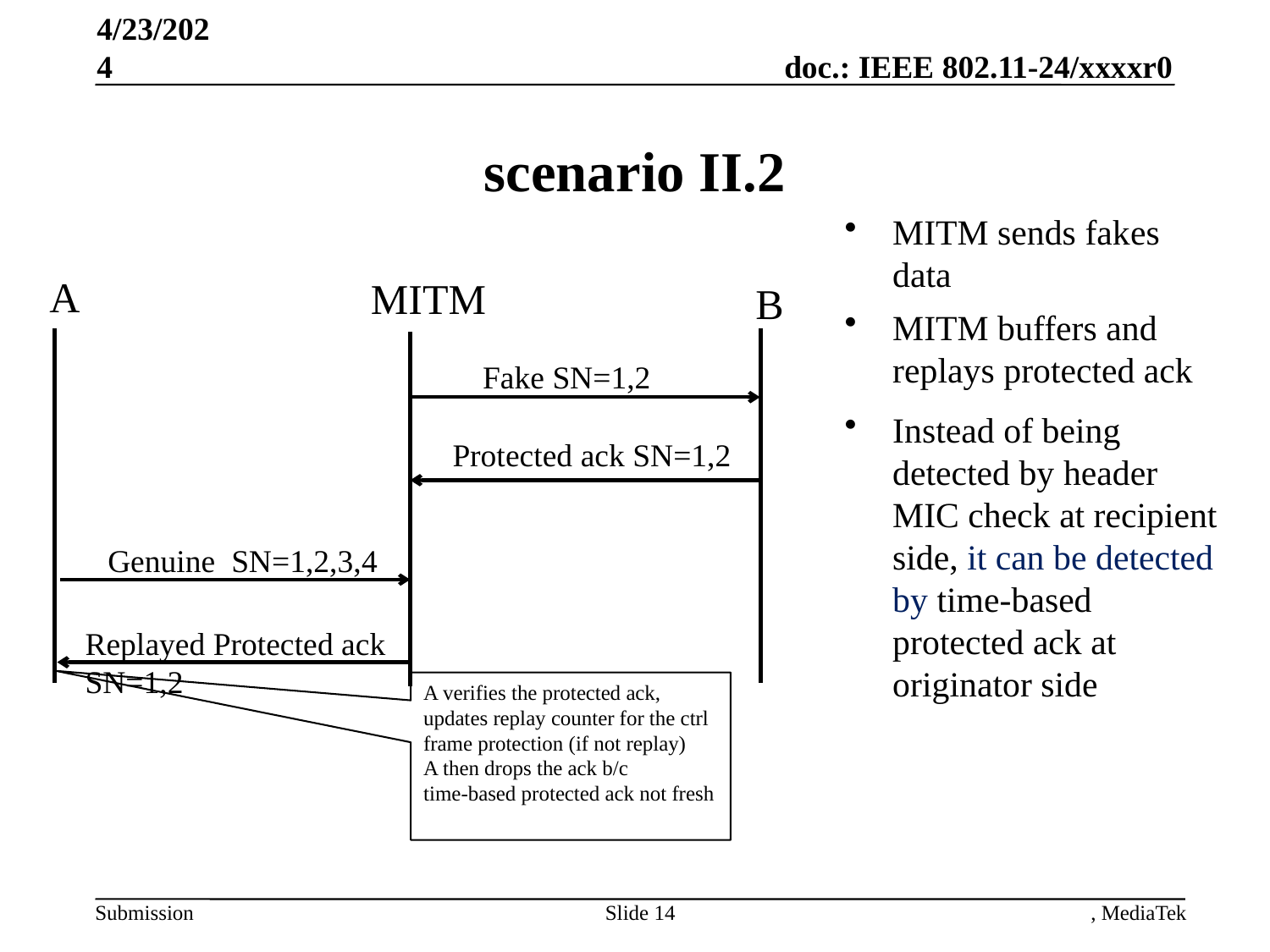

4/23/2024
# scenario II.2
MITM sends fakes data
MITM buffers and replays protected ack
Instead of being detected by header MIC check at recipient side, it can be detected by time-based protected ack at originator side

A
MITM
B
Fake SN=1,2
Protected ack SN=1,2
Genuine  SN=1,2,3,4
Replayed Protected ack SN=1,2
A verifies the protected ack, updates replay counter for the ctrl frame protection (if not replay)
A then drops the ack b/c
time-based protected ack not fresh
Slide 14
, MediaTek